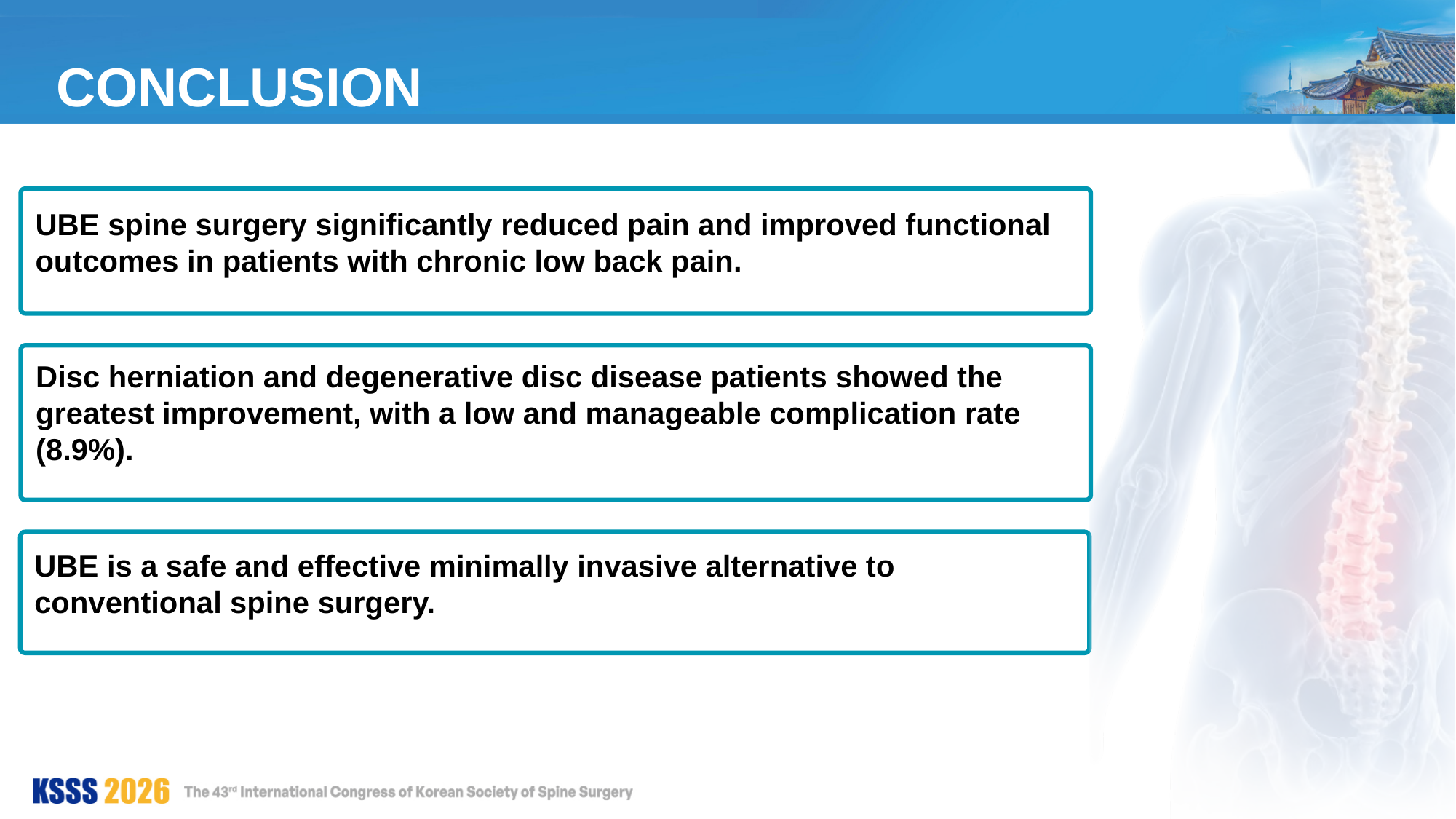

CONCLUSION

UBE spine surgery significantly reduced pain and improved functional
outcomes in patients with chronic low back pain.

Disc herniation and degenerative disc disease patients showed the
greatest improvement, with a low and manageable complication rate (8.9%).

UBE is a safe and effective minimally invasive alternative to
conventional spine surgery.